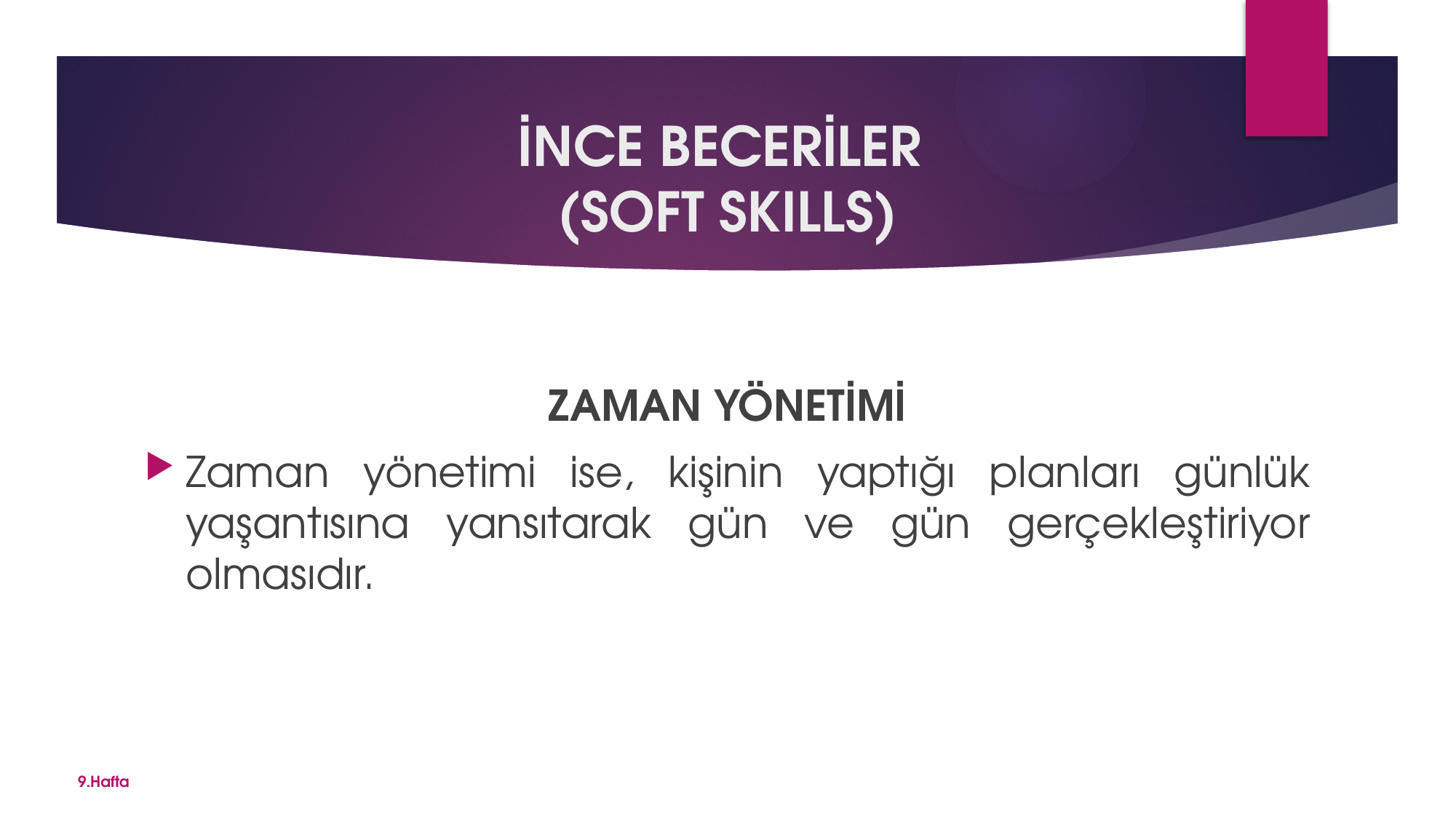

# İNCE BECERİLER (SOFT SKILLS)
ZAMAN YÖNETİMİ
Zaman yönetimi ise, kişinin yaptığı planları günlük yaşantısına yansıtarak gün ve gün gerçekleştiriyor olmasıdır.
9.Hafta